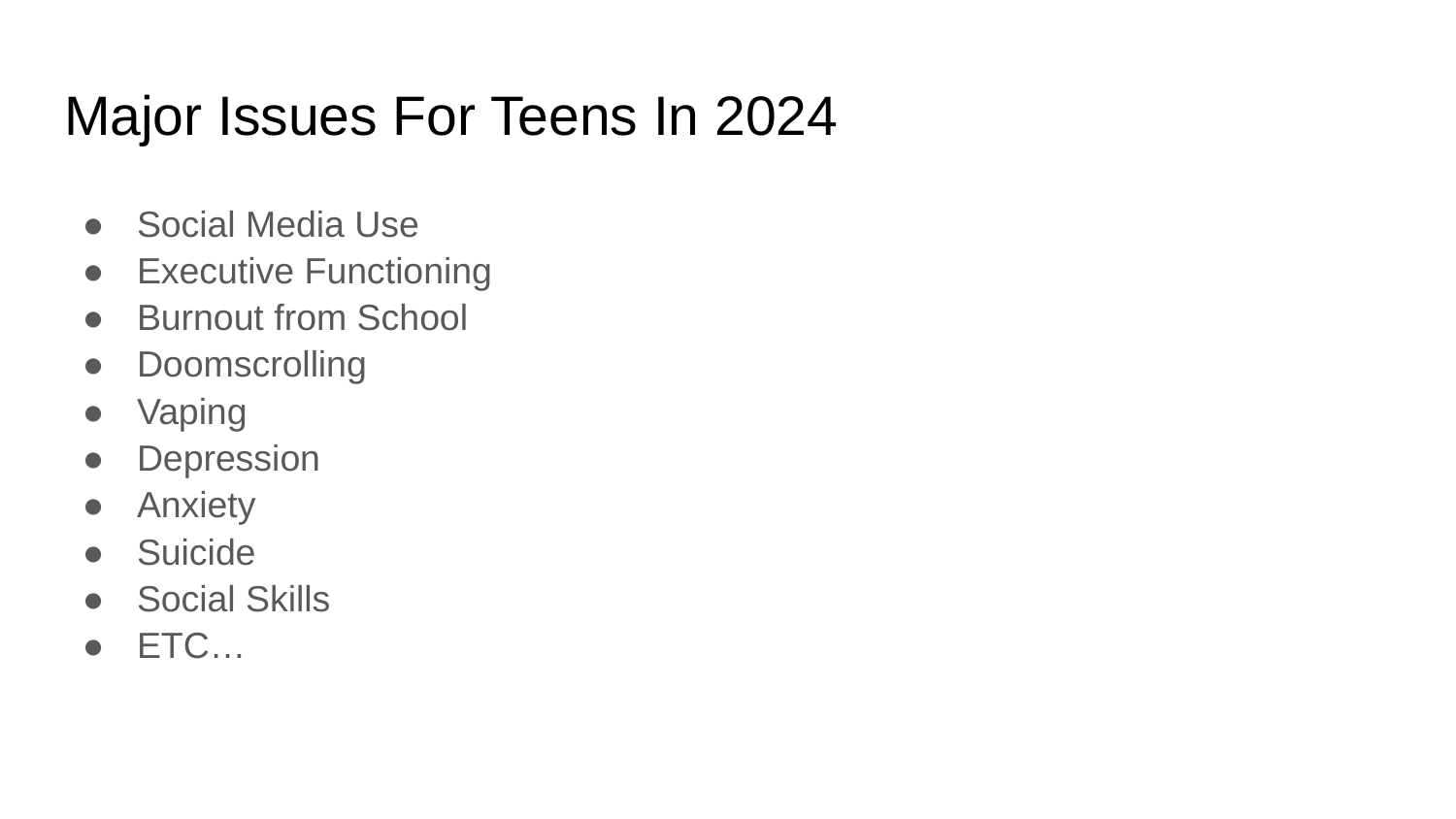

# Major Issues For Teens In 2024
Social Media Use
Executive Functioning
Burnout from School
Doomscrolling
Vaping
Depression
Anxiety
Suicide
Social Skills
ETC…